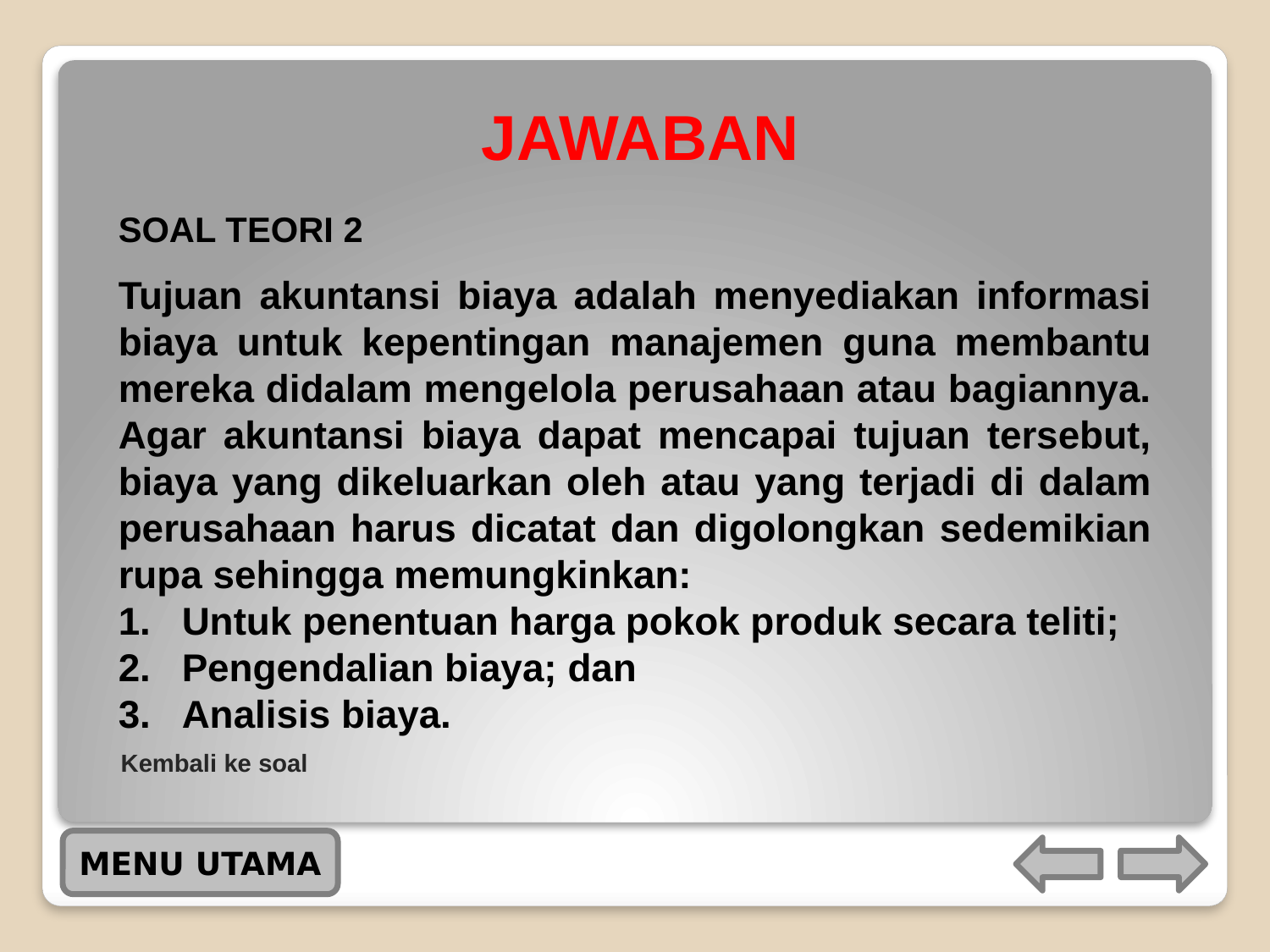

# JAWABAN
SOAL TEORI 2
Tujuan akuntansi biaya adalah menyediakan informasi biaya untuk kepentingan manajemen guna membantu mereka didalam mengelola perusahaan atau bagiannya. Agar akuntansi biaya dapat mencapai tujuan tersebut, biaya yang dikeluarkan oleh atau yang terjadi di dalam perusahaan harus dicatat dan digolongkan sedemikian rupa sehingga memungkinkan:
Untuk penentuan harga pokok produk secara teliti;
Pengendalian biaya; dan
Analisis biaya.
Kembali ke soal
MENU UTAMA